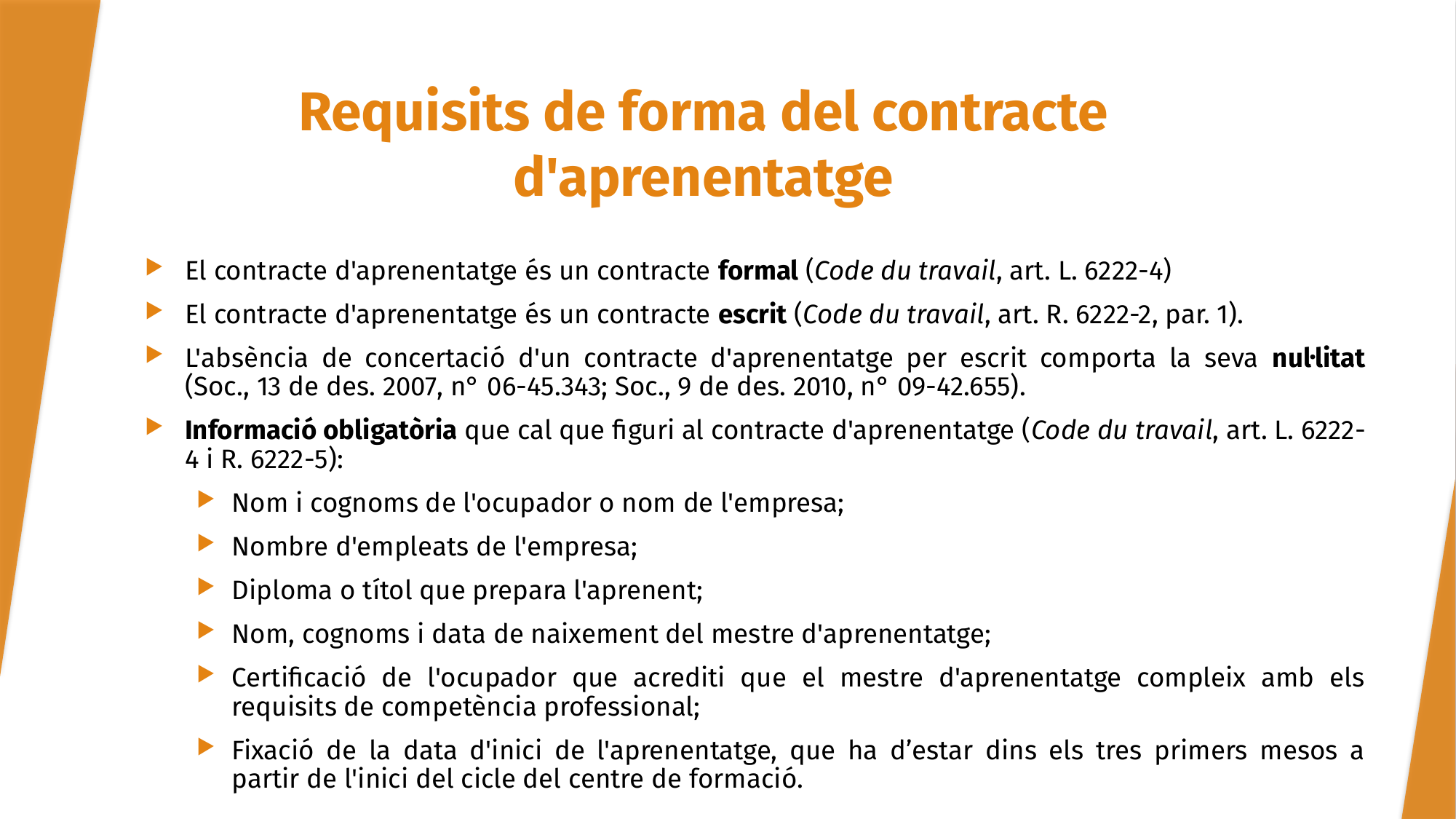

# Requisits de forma del contracte d'aprenentatge
El contracte d'aprenentatge és un contracte formal (Code du travail, art. L. 6222-4)
El contracte d'aprenentatge és un contracte escrit (Code du travail, art. R. 6222-2, par. 1).
L'absència de concertació d'un contracte d'aprenentatge per escrit comporta la seva nul·litat (Soc., 13 de des. 2007, n° 06-45.343; Soc., 9 de des. 2010, n° 09-42.655).
Informació obligatòria que cal que figuri al contracte d'aprenentatge (Code du travail, art. L. 6222-4 i R. 6222-5):
Nom i cognoms de l'ocupador o nom de l'empresa;
Nombre d'empleats de l'empresa;
Diploma o títol que prepara l'aprenent;
Nom, cognoms i data de naixement del mestre d'aprenentatge;
Certificació de l'ocupador que acrediti que el mestre d'aprenentatge compleix amb els requisits de competència professional;
Fixació de la data d'inici de l'aprenentatge, que ha d’estar dins els tres primers mesos a partir de l'inici del cicle del centre de formació.